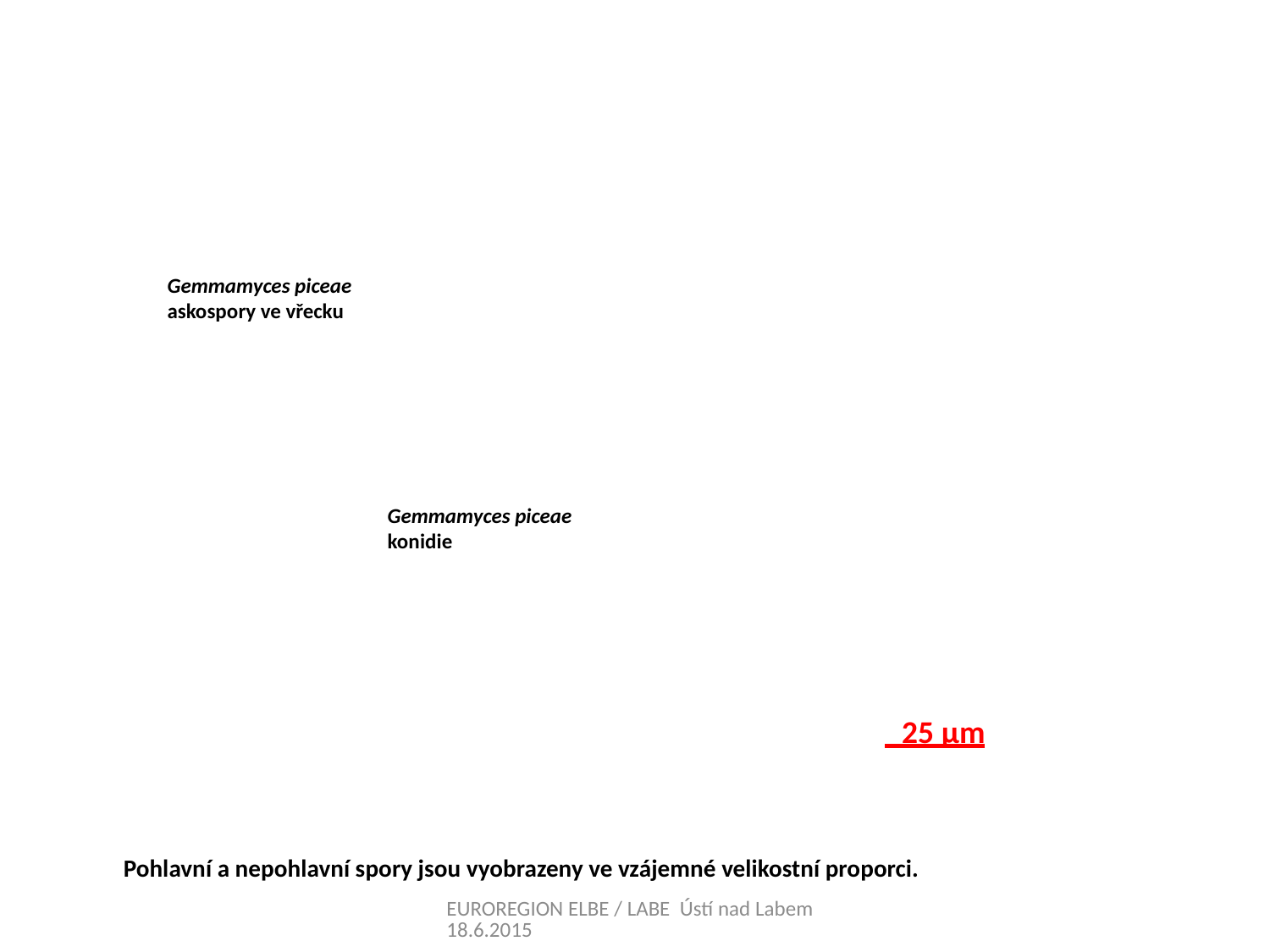

Gemmamyces piceae
askospory ve vřecku
Gemmamyces piceae
konidie
25 μm
Pohlavní a nepohlavní spory jsou vyobrazeny ve vzájemné velikostní proporci.
EUROREGION ELBE / LABE  Ústí nad Labem 18.6.2015